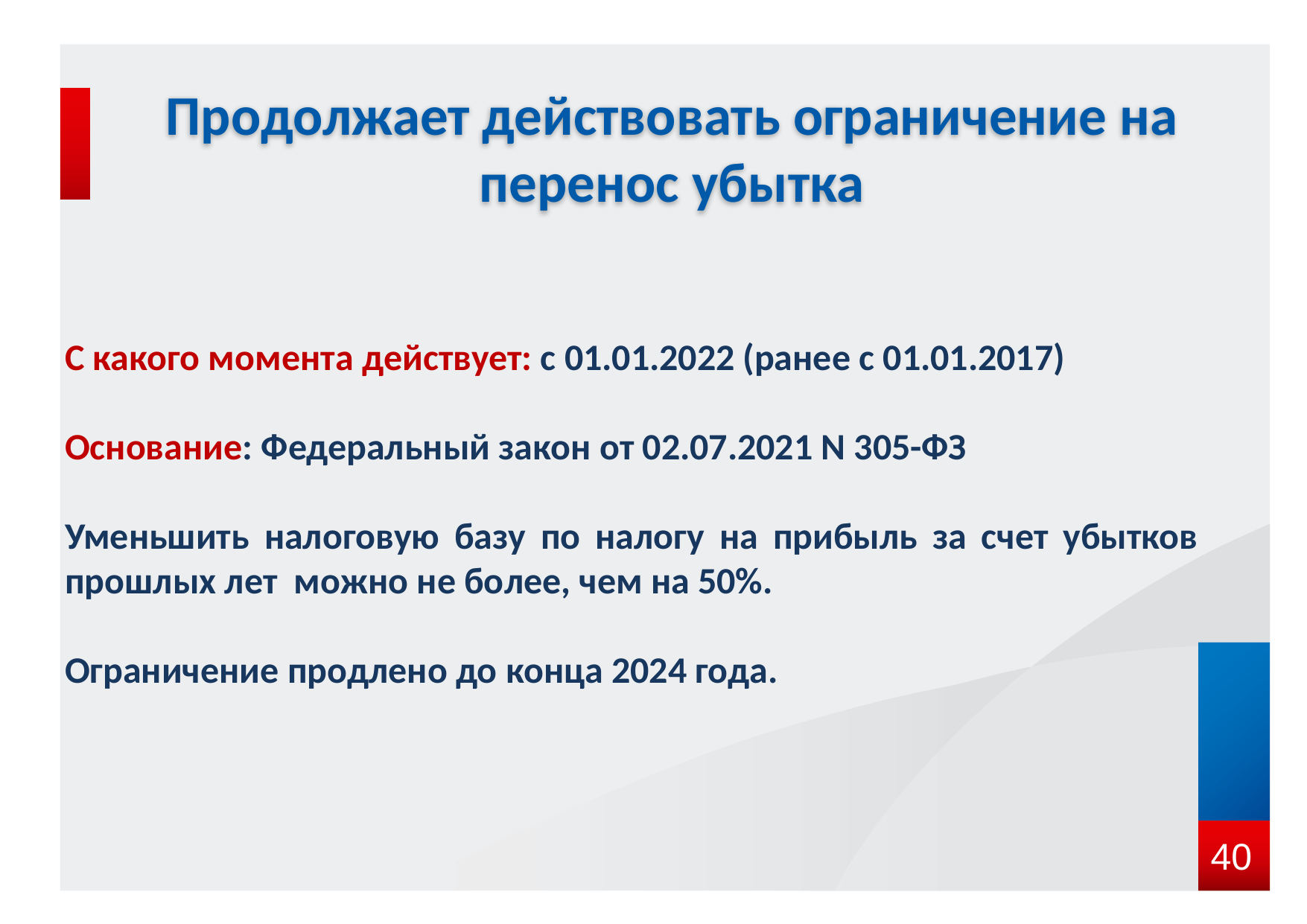

Продолжает действовать ограничение на перенос убытка
С какого момента действует: с 01.01.2022 (ранее с 01.01.2017)

Основание: Федеральный закон от 02.07.2021 N 305-ФЗ

Уменьшить налоговую базу по налогу на прибыль за счет убытков прошлых лет  можно не более, чем на 50%.

Ограничение продлено до конца 2024 года.

40